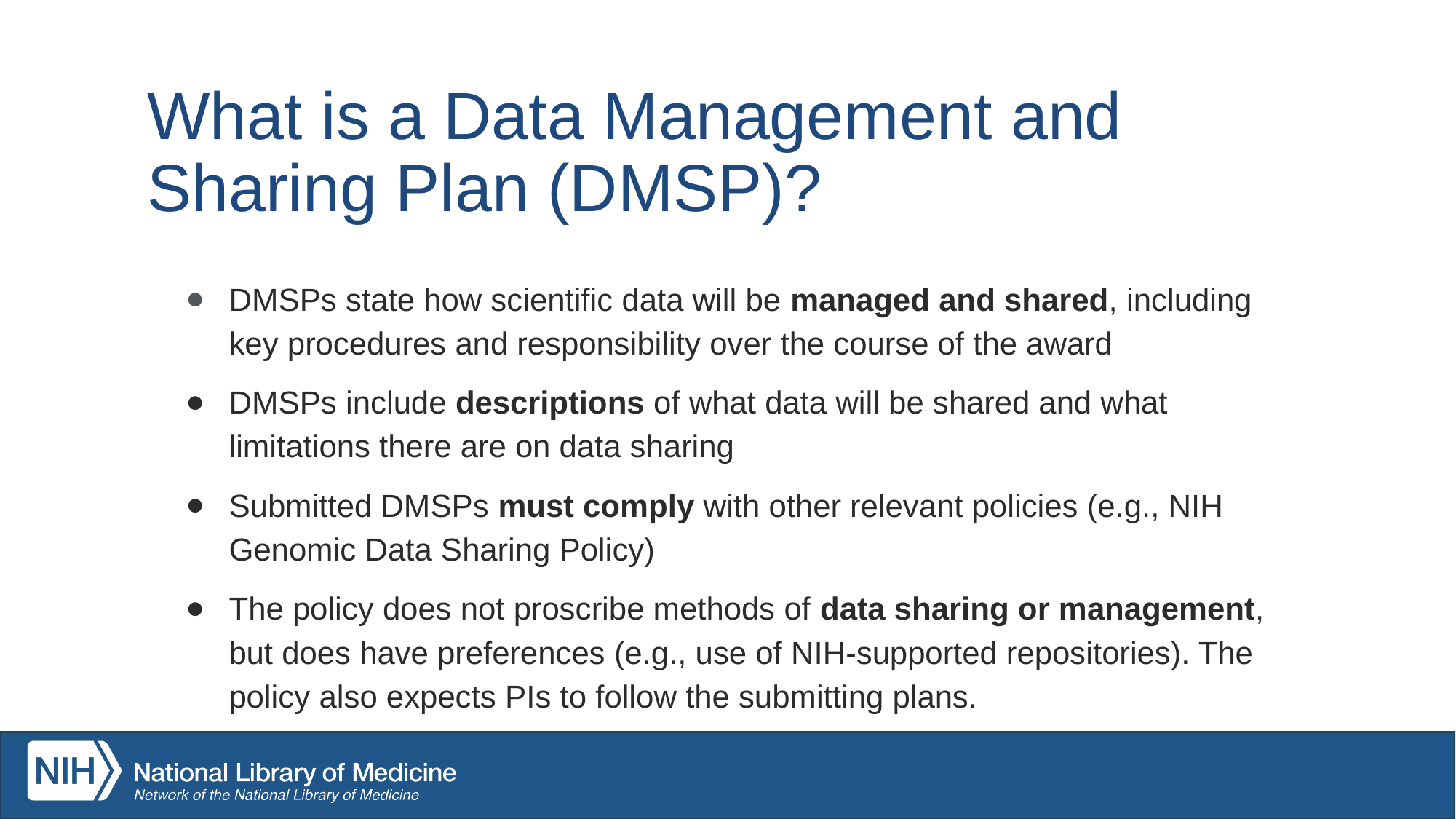

# What is a Data Management and Sharing Plan (DMSP)?
DMSPs state how scientific data will be managed and shared, including key procedures and responsibility over the course of the award
DMSPs include descriptions of what data will be shared and what limitations there are on data sharing
Submitted DMSPs must comply with other relevant policies (e.g., NIH Genomic Data Sharing Policy)
The policy does not proscribe methods of data sharing or management, but does have preferences (e.g., use of NIH-supported repositories). The policy also expects PIs to follow the submitting plans.